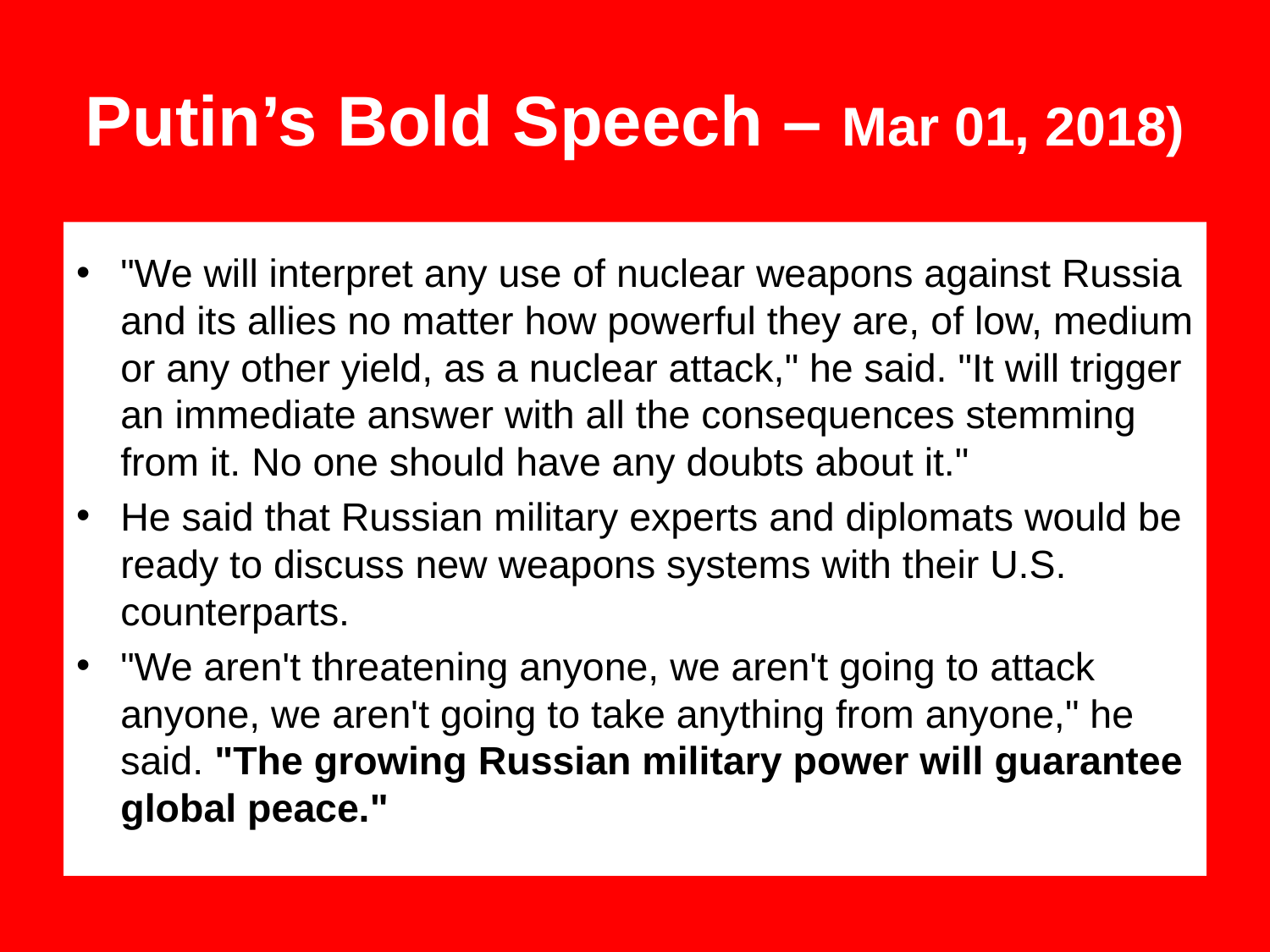

# Putin’s Bold Speech – Mar 01, 2018)

"We will interpret any use of nuclear weapons against Russia and its allies no matter how powerful they are, of low, medium or any other yield, as a nuclear attack," he said. "It will trigger an immediate answer with all the consequences stemming from it. No one should have any doubts about it."
He said that Russian military experts and diplomats would be ready to discuss new weapons systems with their U.S. counterparts.
"We aren't threatening anyone, we aren't going to attack anyone, we aren't going to take anything from anyone," he said. "The growing Russian military power will guarantee global peace."